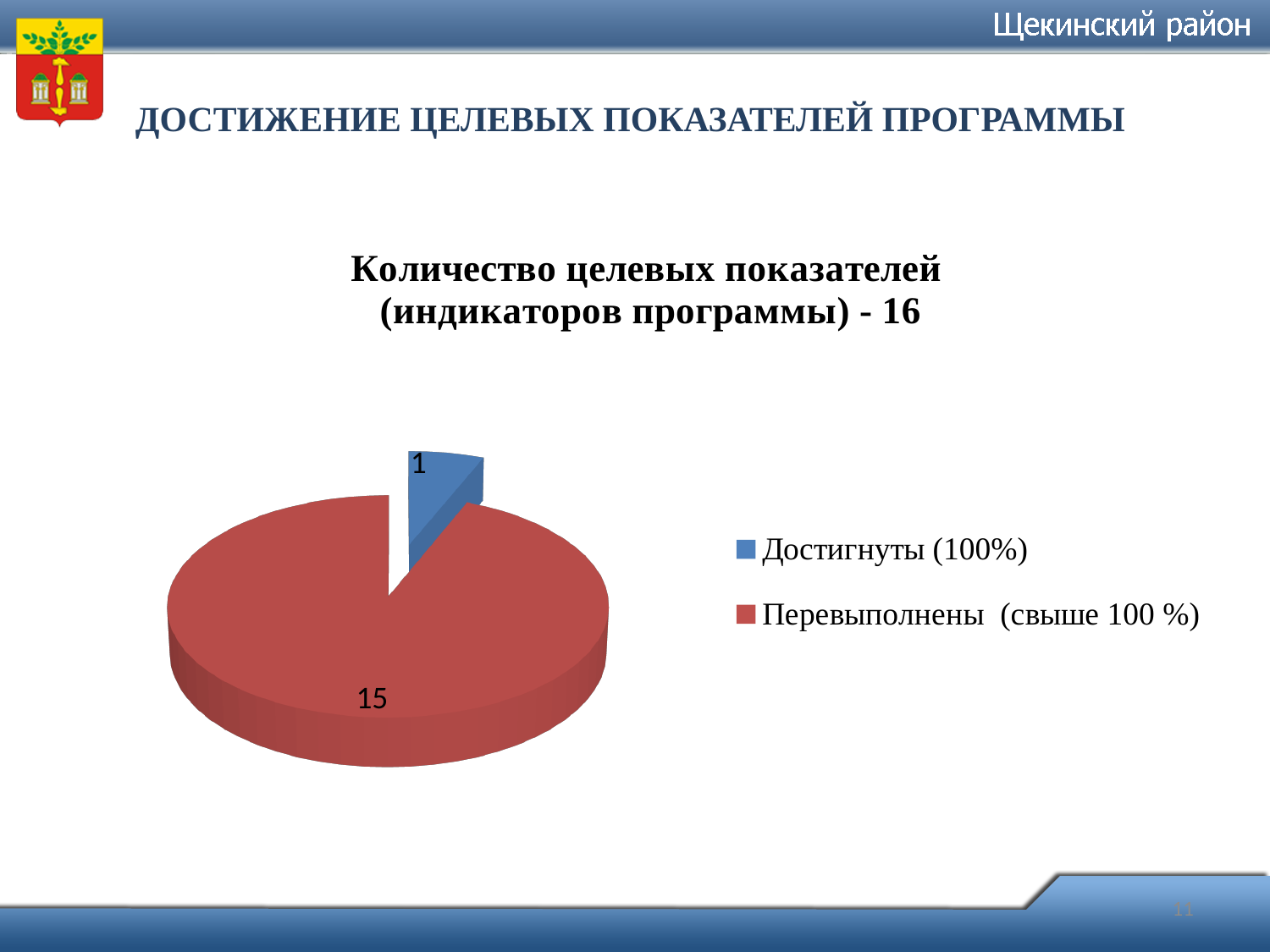

# ДОСТИЖЕНИЕ ЦЕЛЕВЫХ ПОКАЗАТЕЛЕЙ ПРОГРАММЫ

[unsupported chart]

11